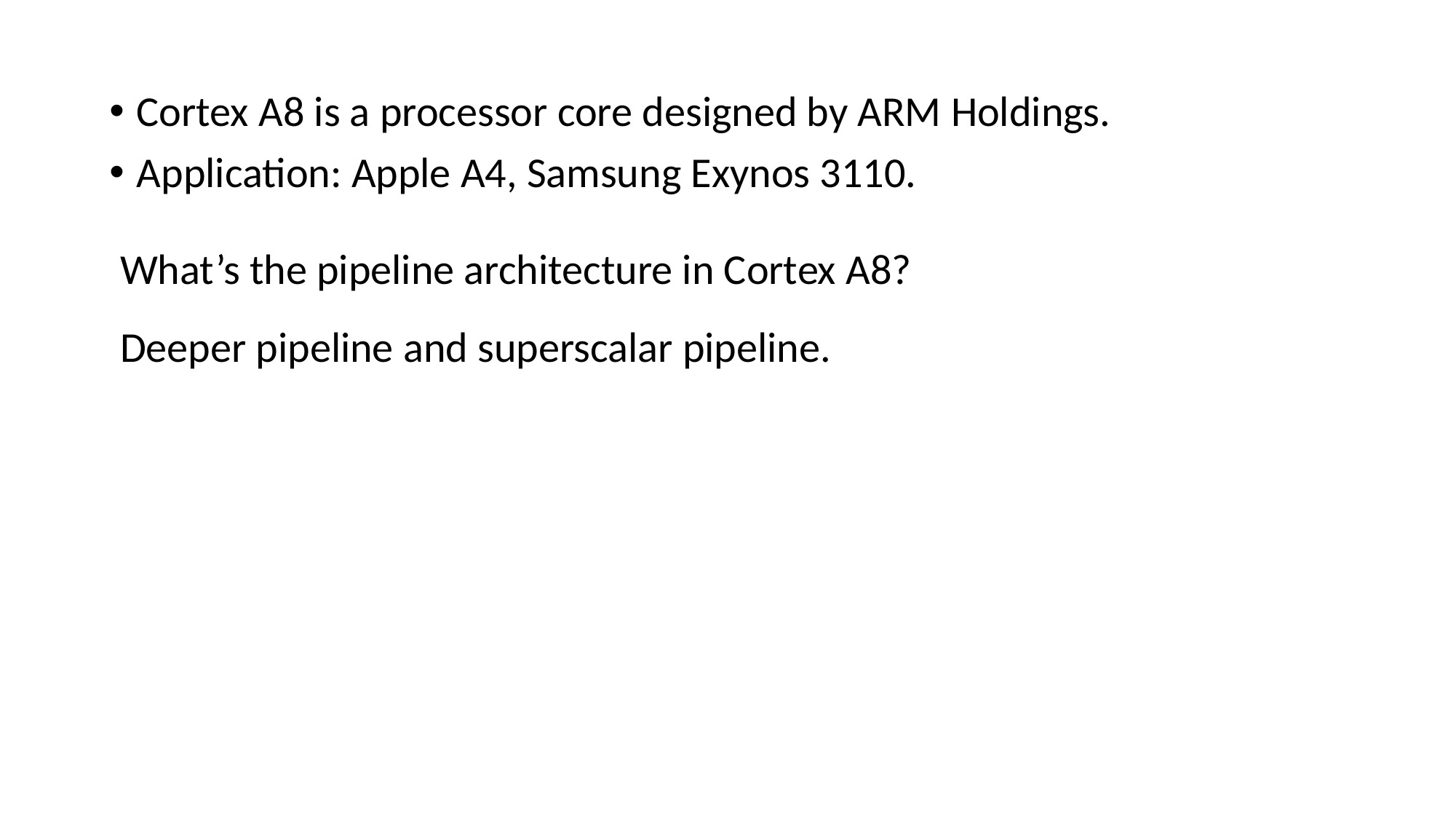

Cortex A8 is a processor core designed by ARM Holdings.
Application: Apple A4, Samsung Exynos 3110.
What’s the pipeline architecture in Cortex A8?
Deeper pipeline and superscalar pipeline.